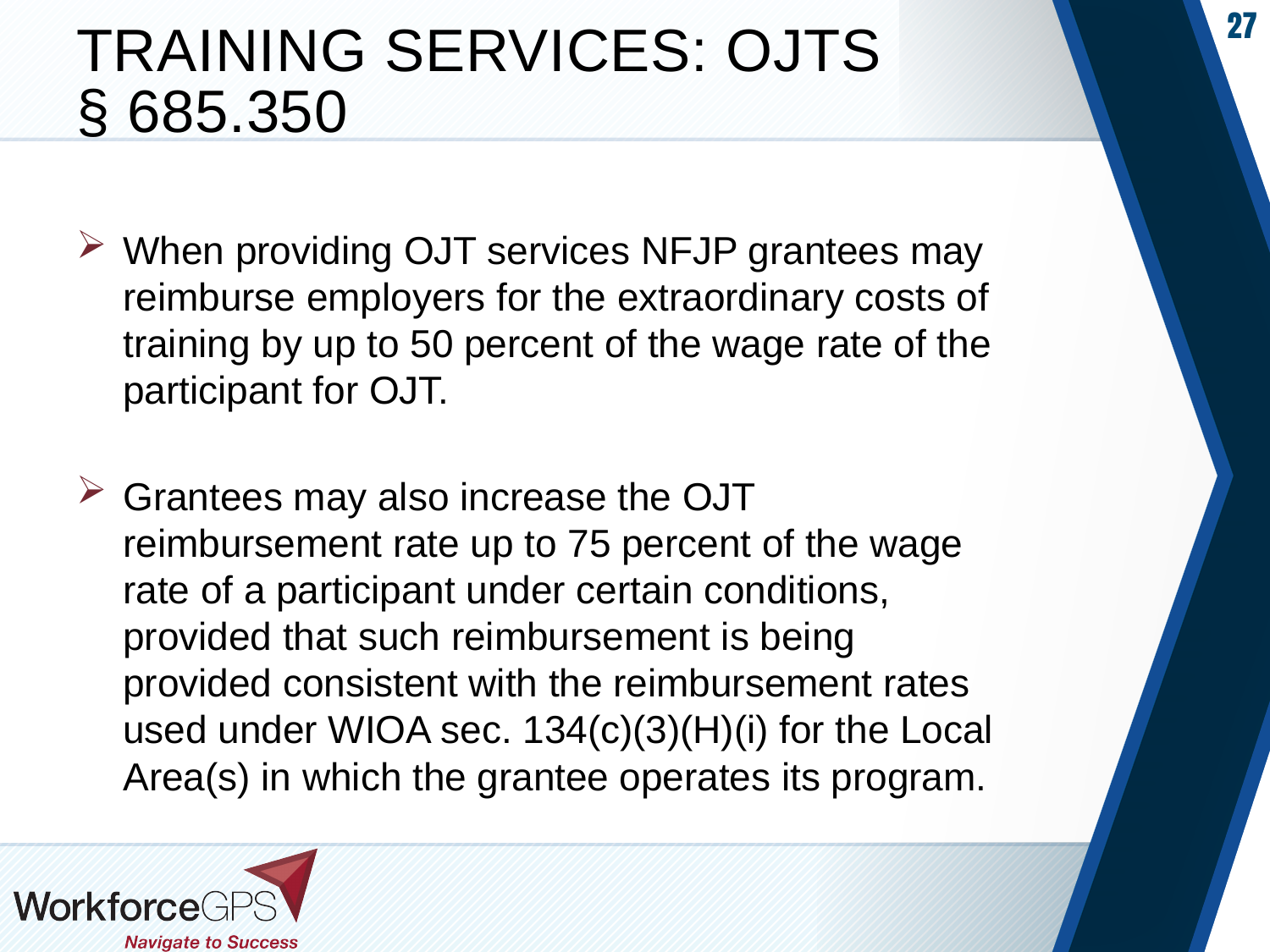

# Training Services: OJTs § 685.350

When providing OJT services NFJP grantees may reimburse employers for the extraordinary costs of training by up to 50 percent of the wage rate of the participant for OJT.

Grantees may also increase the OJT reimbursement rate up to 75 percent of the wage rate of a participant under certain conditions, provided that such reimbursement is being provided consistent with the reimbursement rates used under WIOA sec. 134(c)(3)(H)(i) for the Local Area(s) in which the grantee operates its program.